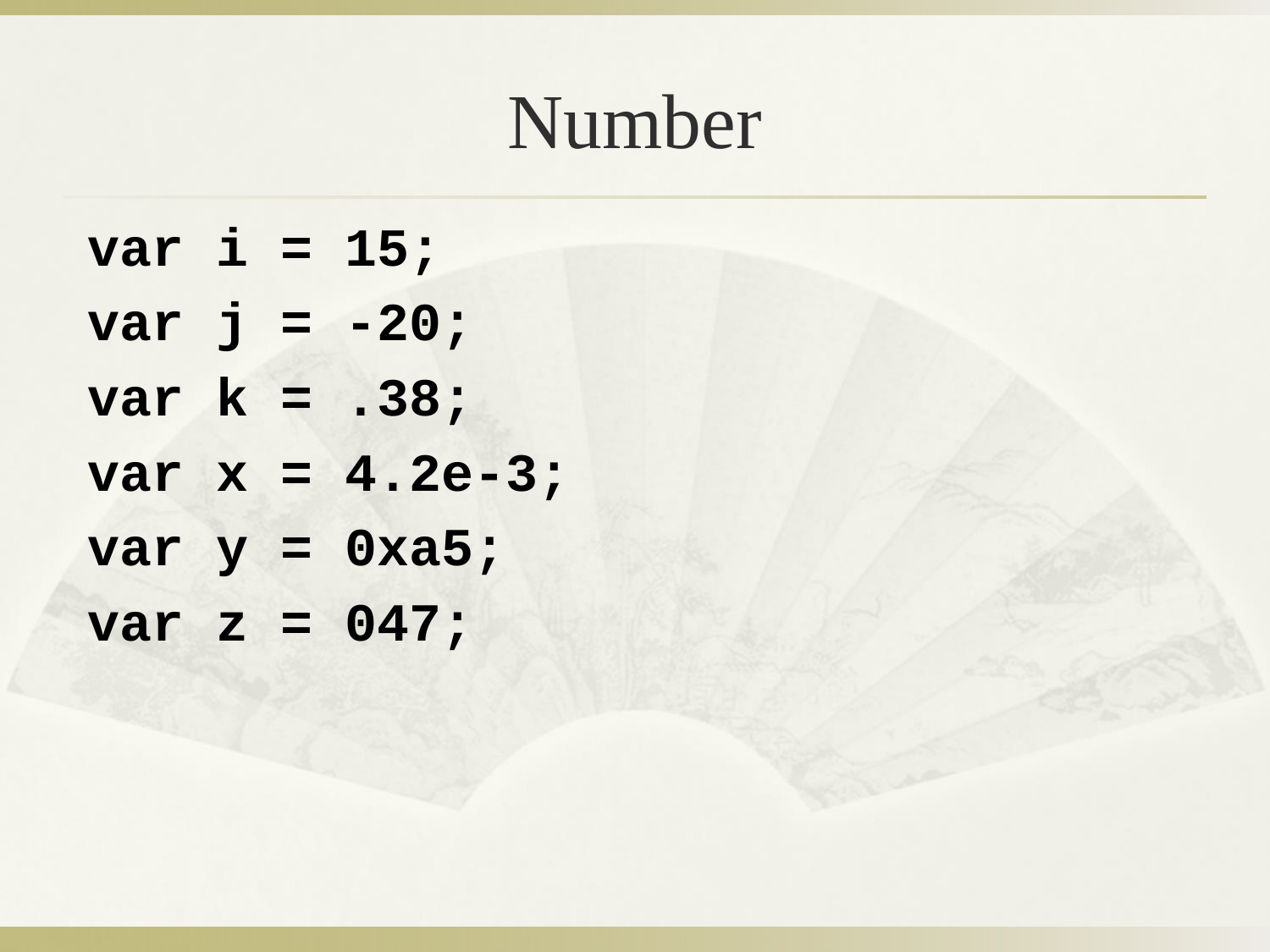

# Number
var i = 15;
var j = -20;
var k = .38;
var x = 4.2e-3;
var y = 0xa5;
var z = 047;